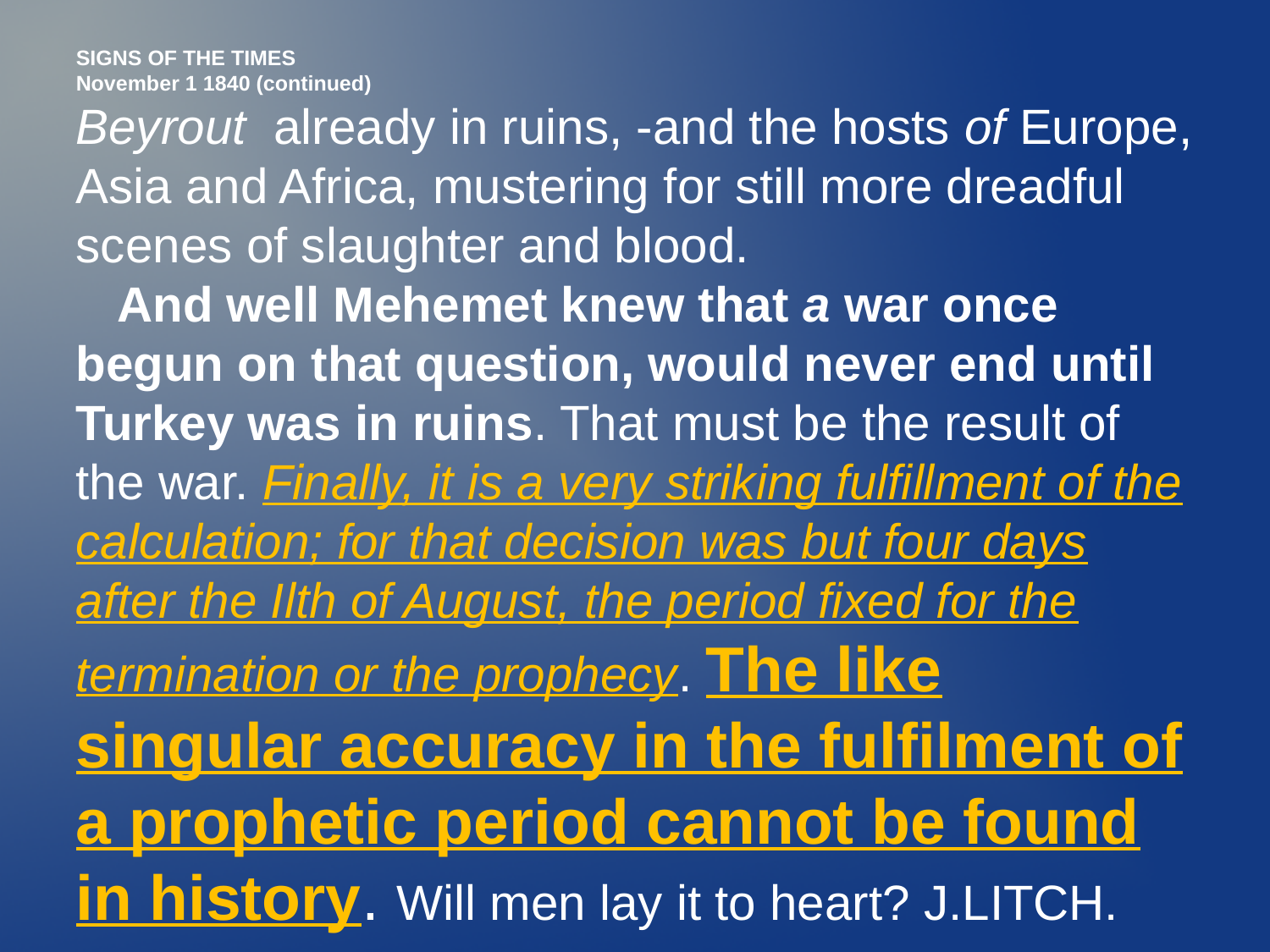

SIGNS OF THE TIMES
November 1 1840 (continued)
Beyrout  already in ruins, -and the hosts of Europe, Asia and Africa, mustering for still more dreadful scenes of slaughter and blood.
   And well Mehemet knew that a war once begun on that question, would never end until Turkey was in ruins. That must be the result of the war. Finally, it is a very striking fulfillment of the calculation; for that decision was but four days after the Ilth of August, the period fixed for the termination or the prophecy. The like singular accuracy in the fulfilment of a prophetic period cannot be found in history. Will men lay it to heart? J.LITCH.